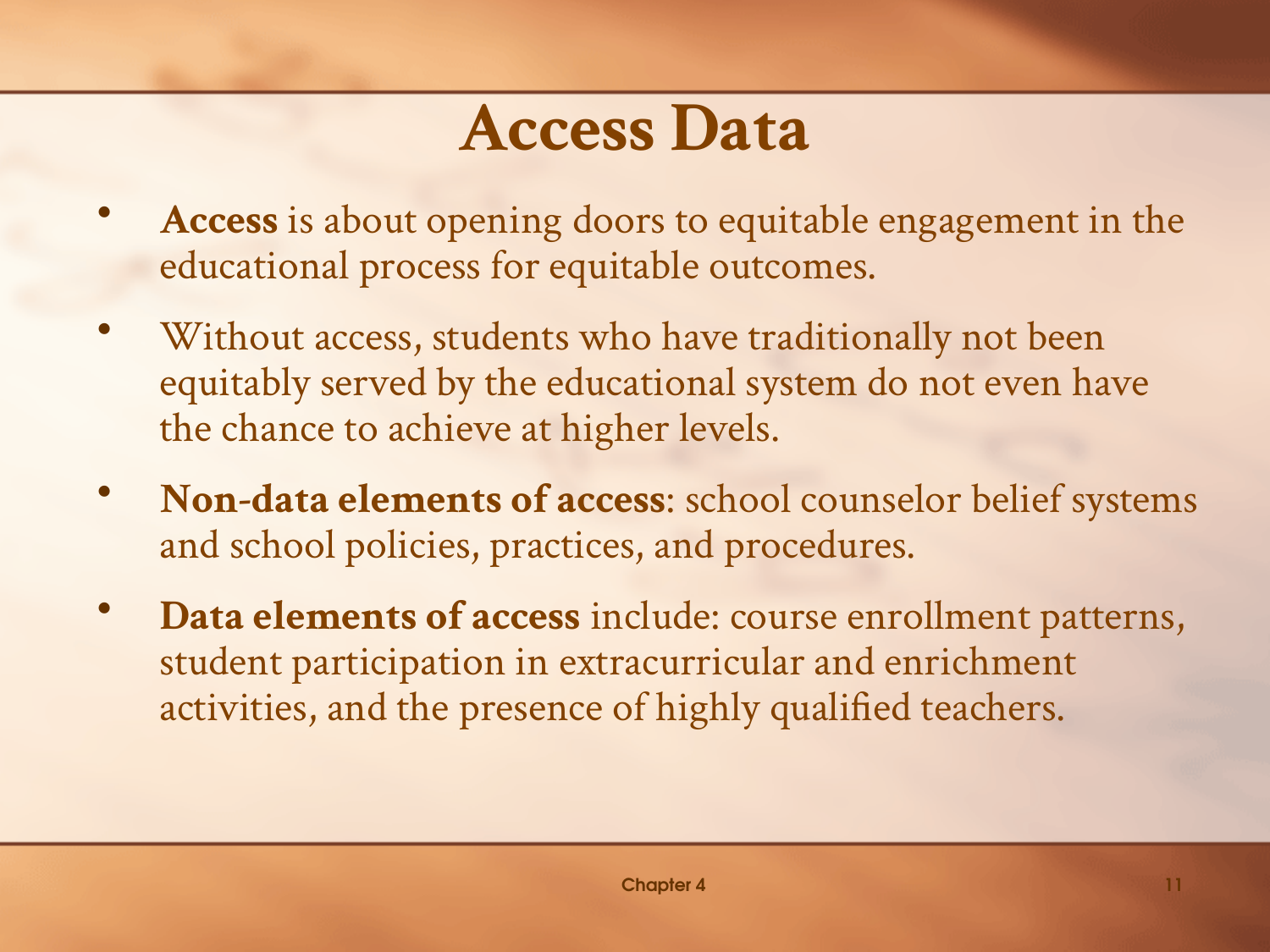

Access Data
Access is about opening doors to equitable engagement in the educational process for equitable outcomes.
Without access, students who have traditionally not been equitably served by the educational system do not even have the chance to achieve at higher levels.
Non-data elements of access: school counselor belief systems and school policies, practices, and procedures.
Data elements of access include: course enrollment patterns, student participation in extracurricular and enrichment activities, and the presence of highly qualified teachers.
Chapter 4
11